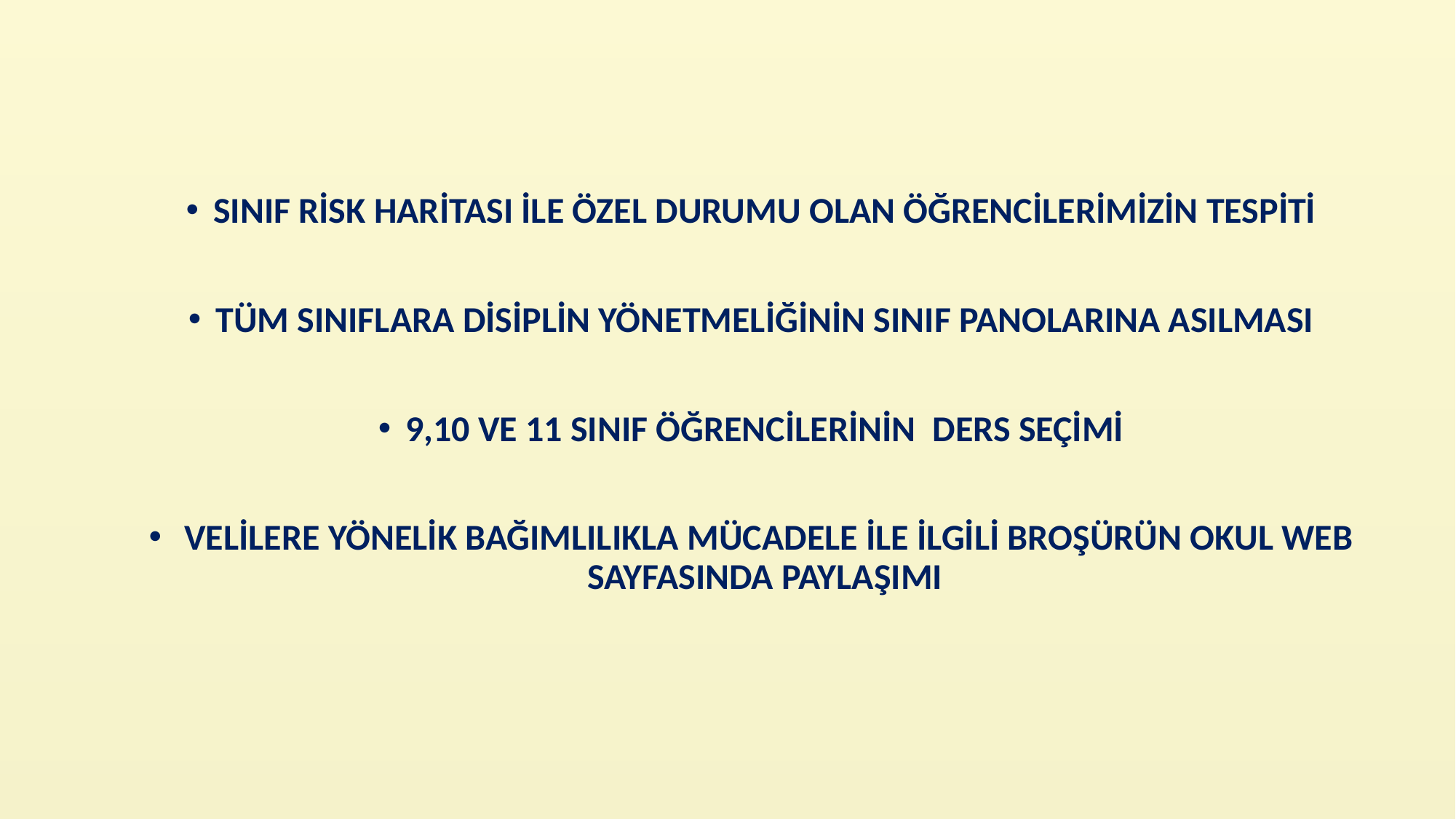

SINIF RİSK HARİTASI İLE ÖZEL DURUMU OLAN ÖĞRENCİLERİMİZİN TESPİTİ

TÜM SINIFLARA DİSİPLİN YÖNETMELİĞİNİN SINIF PANOLARINA ASILMASI

9,10 VE 11 SINIF ÖĞRENCİLERİNİN  DERS SEÇİMİ

 VELİLERE YÖNELİK BAĞIMLILIKLA MÜCADELE İLE İLGİLİ BROŞÜRÜN OKUL WEB SAYFASINDA PAYLAŞIMI